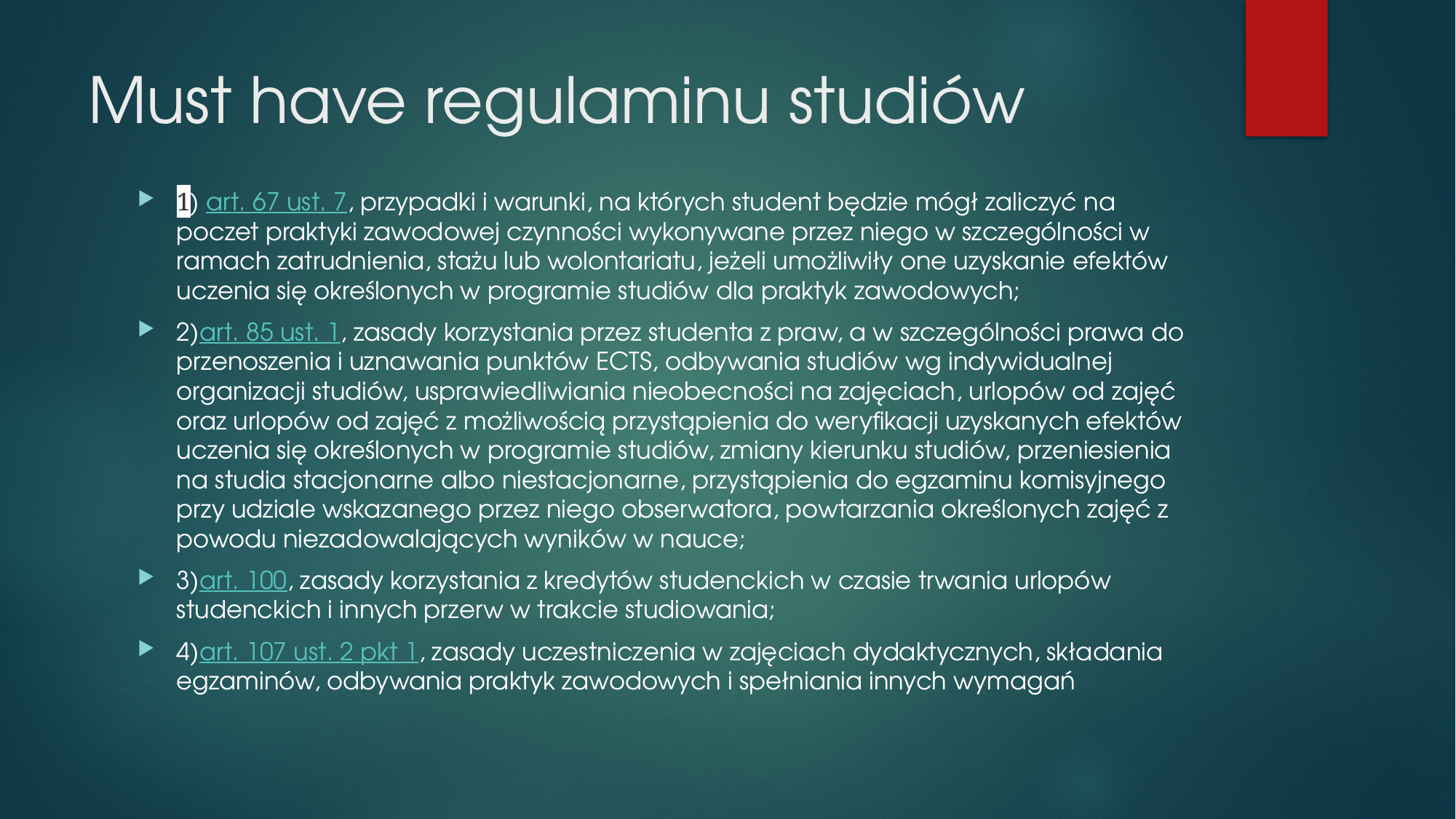

# Must have regulaminu studiów
1) art. 67 ust. 7, przypadki i warunki, na których student będzie mógł zaliczyć na poczet praktyki zawodowej czynności wykonywane przez niego w szczególności w ramach zatrudnienia, stażu lub wolontariatu, jeżeli umożliwiły one uzyskanie efektów uczenia się określonych w programie studiów dla praktyk zawodowych;
2)art. 85 ust. 1, zasady korzystania przez studenta z praw, a w szczególności prawa do przenoszenia i uznawania punktów ECTS, odbywania studiów wg indywidualnej organizacji studiów, usprawiedliwiania nieobecności na zajęciach, urlopów od zajęć oraz urlopów od zajęć z możliwością przystąpienia do weryfikacji uzyskanych efektów uczenia się określonych w programie studiów, zmiany kierunku studiów, przeniesienia na studia stacjonarne albo niestacjonarne, przystąpienia do egzaminu komisyjnego przy udziale wskazanego przez niego obserwatora, powtarzania określonych zajęć z powodu niezadowalających wyników w nauce;
3)art. 100, zasady korzystania z kredytów studenckich w czasie trwania urlopów studenckich i innych przerw w trakcie studiowania;
4)art. 107 ust. 2 pkt 1, zasady uczestniczenia w zajęciach dydaktycznych, składania egzaminów, odbywania praktyk zawodowych i spełniania innych wymagań